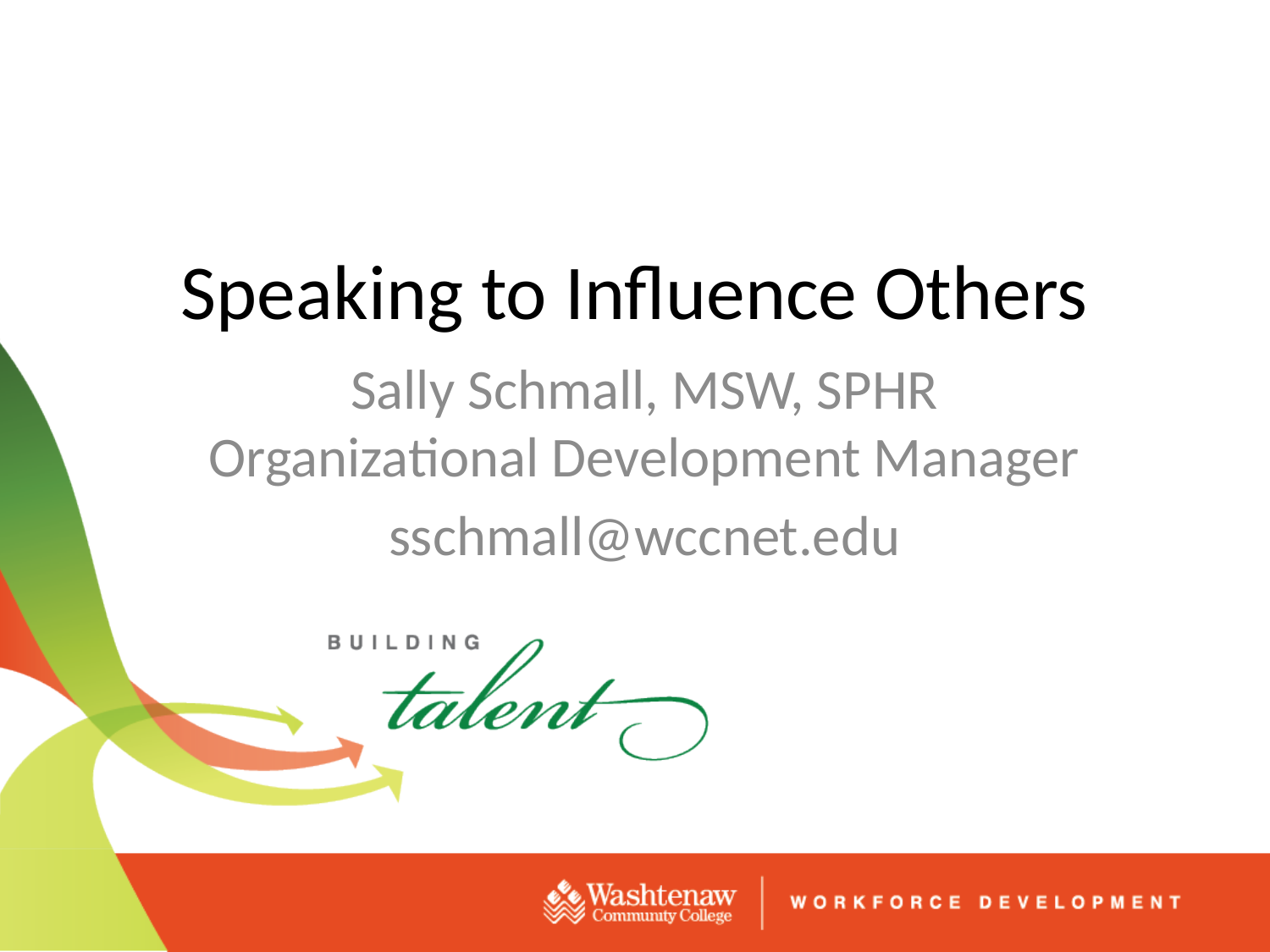

# Speaking to Influence Others
Sally Schmall, MSW, SPHR Organizational Development Manager
sschmall@wccnet.edu